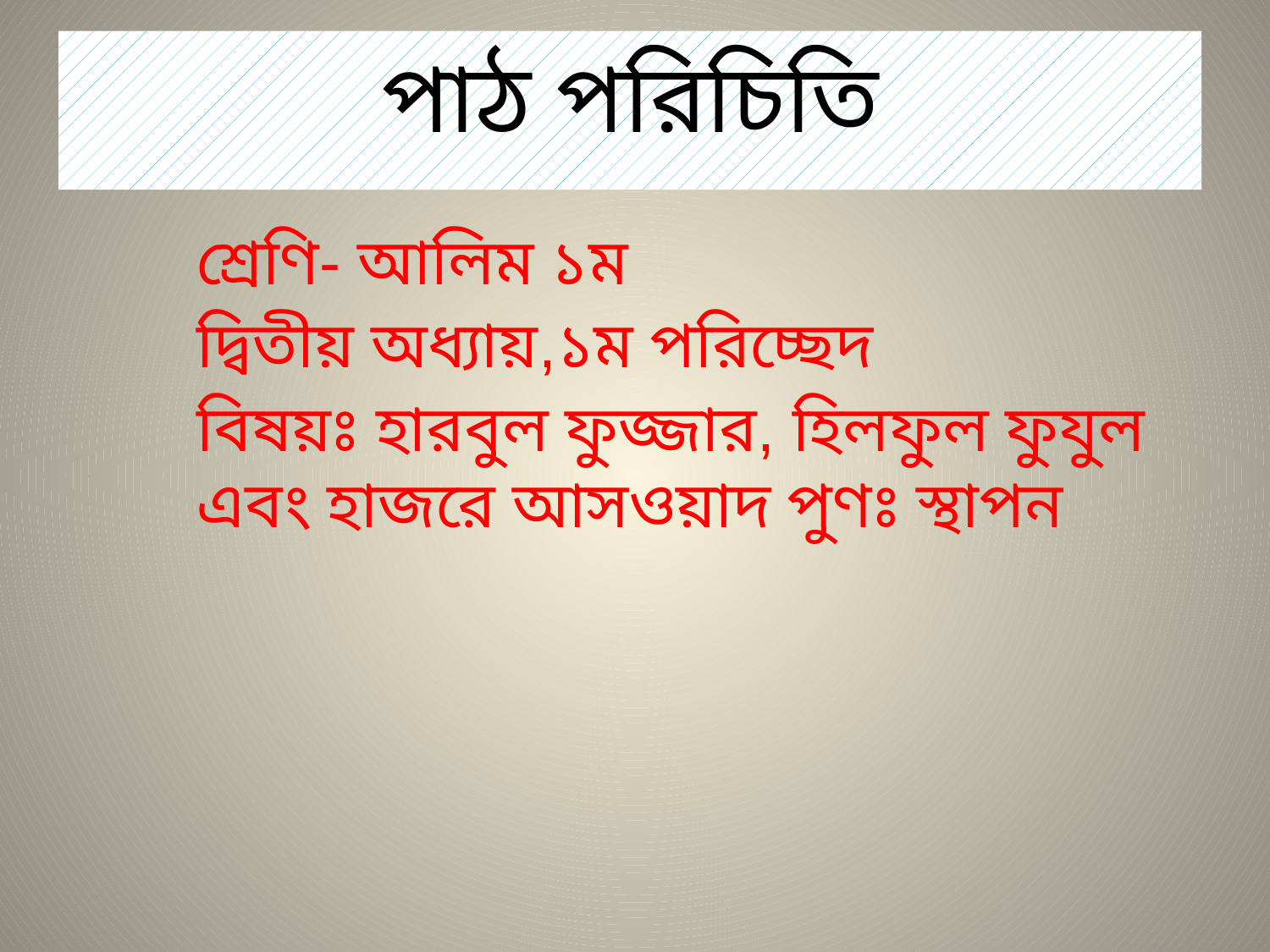

পাঠ পরিচিতি
শ্রেণি- আলিম ১ম
দ্বিতীয় অধ্যায়,১ম পরিচ্ছেদ
বিষয়ঃ হারবুল ফুজ্জার, হিলফুল ফুযুল এবং হাজরে আসওয়াদ পুণঃ স্থাপন